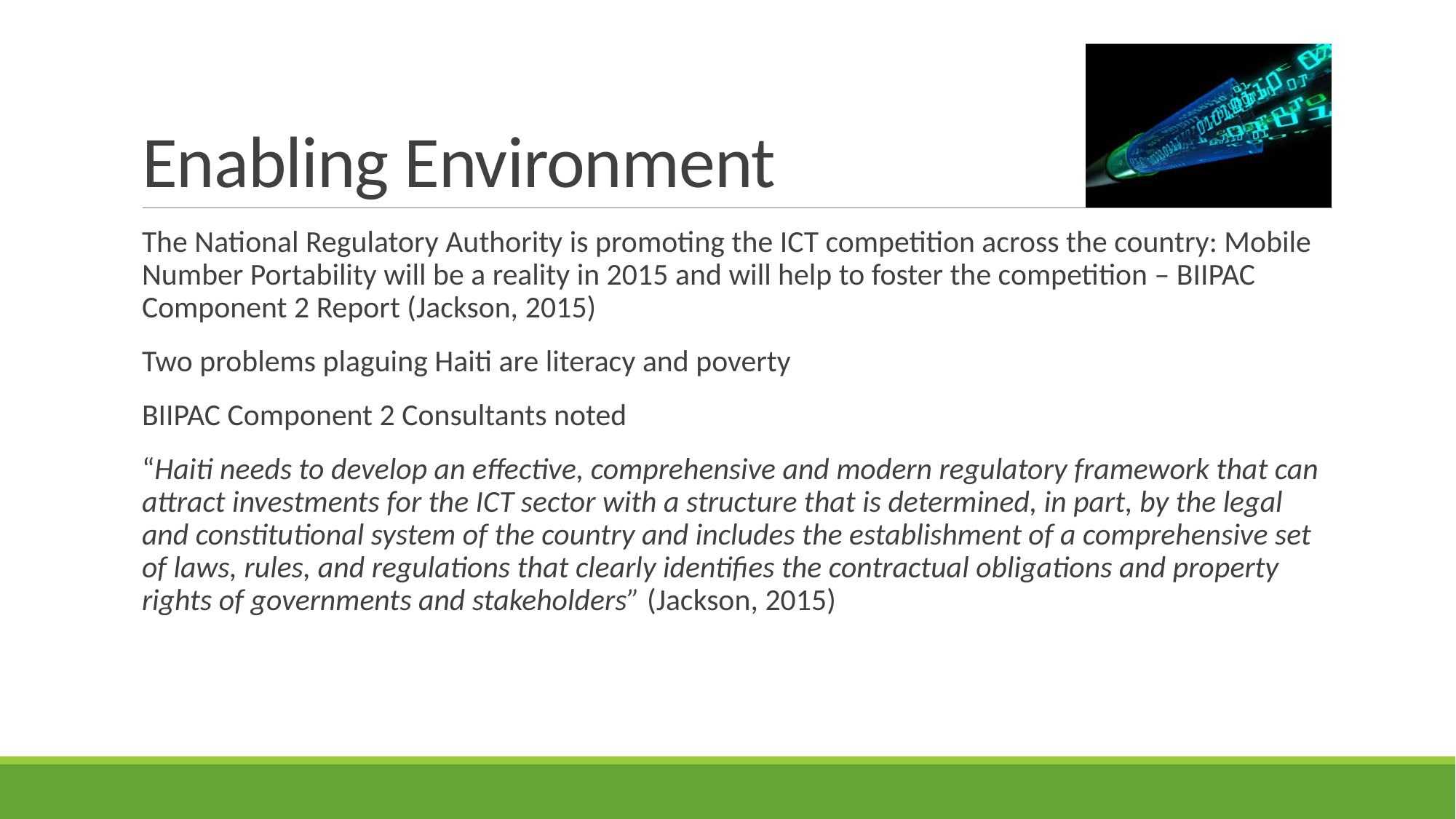

# Enabling Environment
The National Regulatory Authority is promoting the ICT competition across the country: Mobile Number Portability will be a reality in 2015 and will help to foster the competition – BIIPAC Component 2 Report (Jackson, 2015)
Two problems plaguing Haiti are literacy and poverty
BIIPAC Component 2 Consultants noted
“Haiti needs to develop an effective, comprehensive and modern regulatory framework that can attract investments for the ICT sector with a structure that is determined, in part, by the legal and constitutional system of the country and includes the establishment of a comprehensive set of laws, rules, and regulations that clearly identifies the contractual obligations and property rights of governments and stakeholders” (Jackson, 2015)